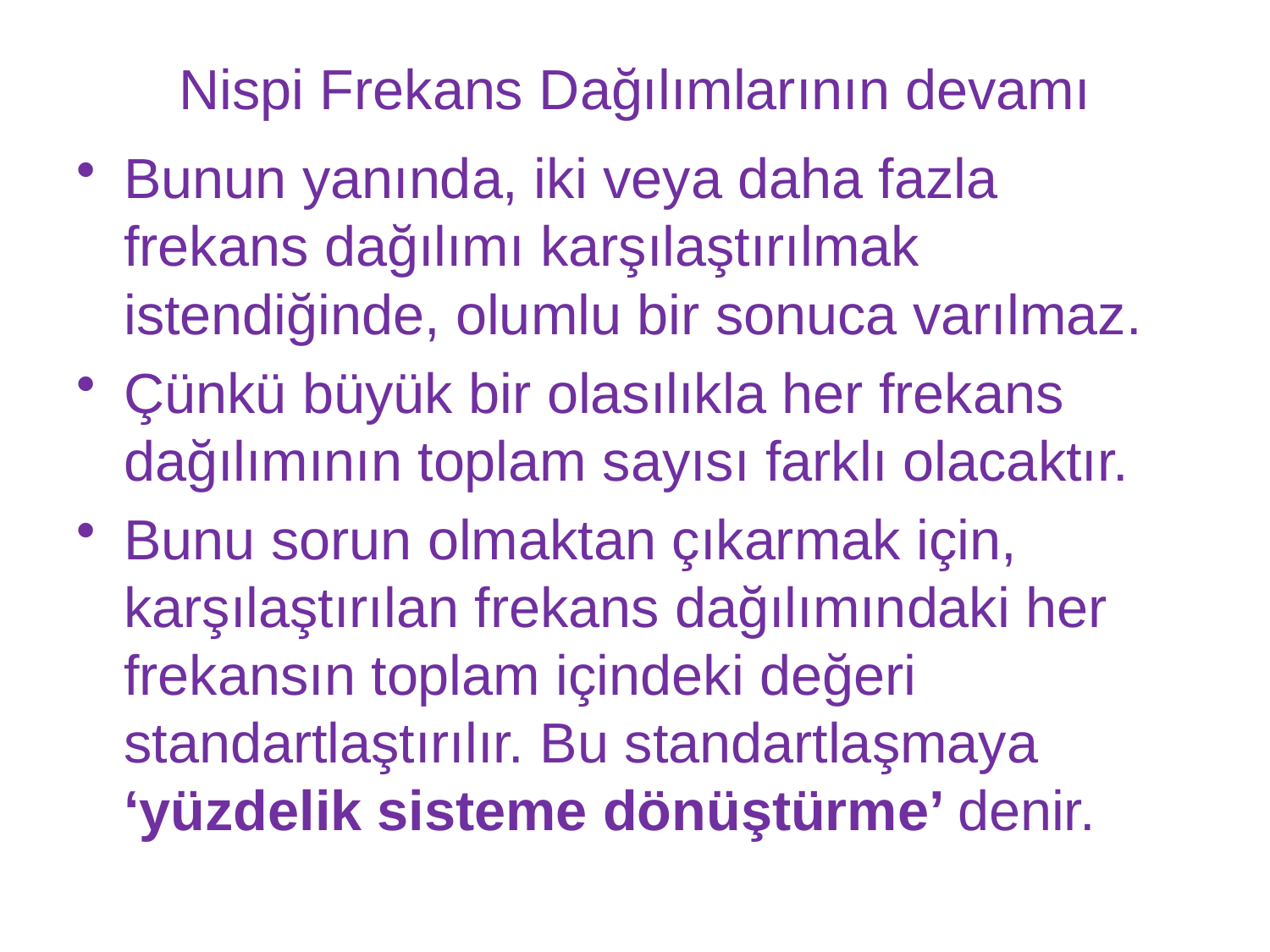

# Nispi Frekans Dağılımlarının devamı
Bunun yanında, iki veya daha fazla frekans dağılımı karşılaştırılmak istendiğinde, olumlu bir sonuca varılmaz.
Çünkü büyük bir olasılıkla her frekans dağılımının toplam sayısı farklı olacaktır.
Bunu sorun olmaktan çıkarmak için, karşılaştırılan frekans dağılımındaki her frekansın toplam içindeki değeri standartlaştırılır. Bu standartlaşmaya ‘yüzdelik sisteme dönüştürme’ denir.